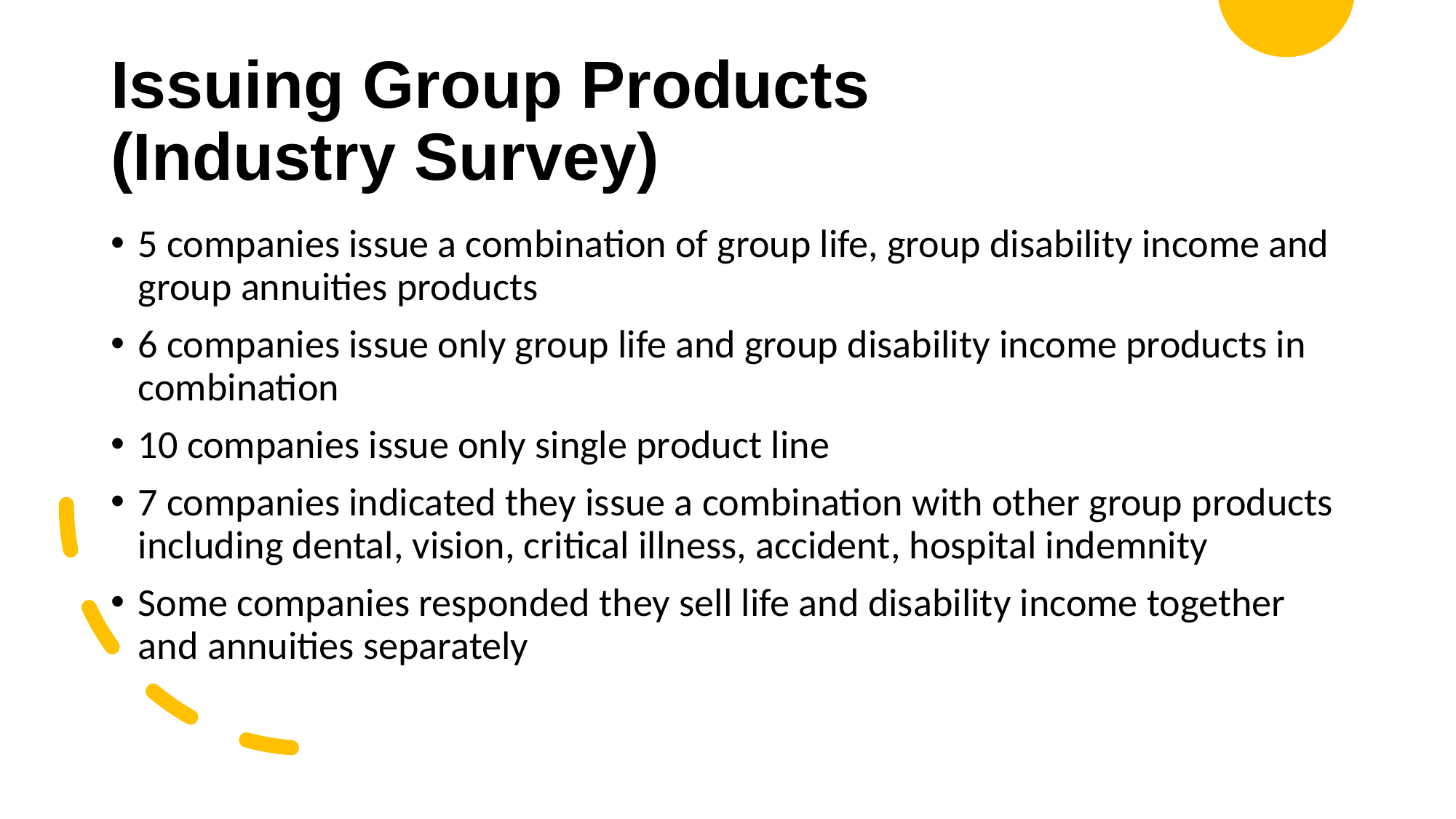

# Issuing Group Products (Industry Survey)
5 companies issue a combination of group life, group disability income and group annuities products
6 companies issue only group life and group disability income products in combination
10 companies issue only single product line
7 companies indicated they issue a combination with other group products including dental, vision, critical illness, accident, hospital indemnity
Some companies responded they sell life and disability income together and annuities separately